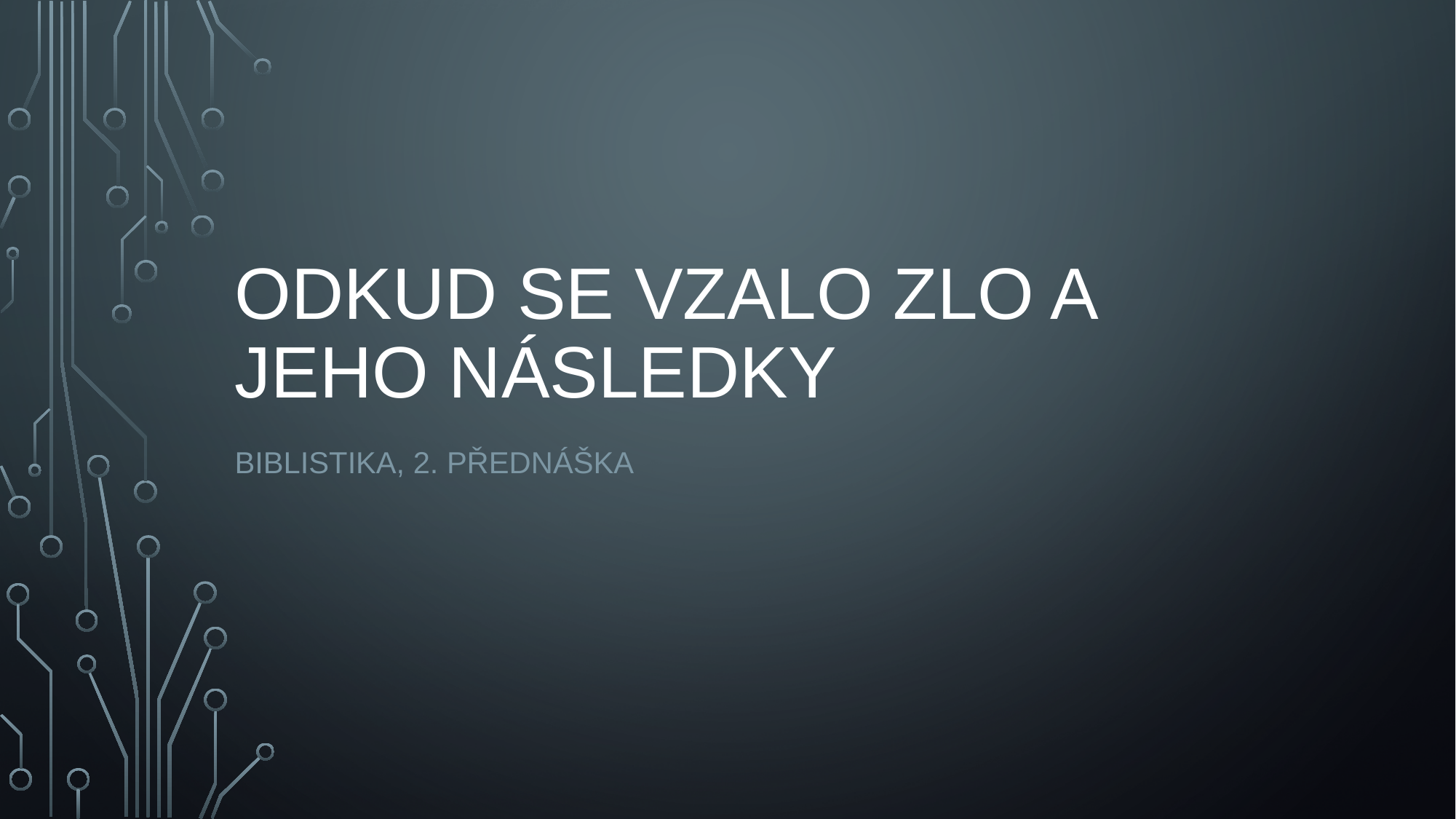

# Odkud se vzalo zlo a jeho následky
Biblistika, 2. přednáška